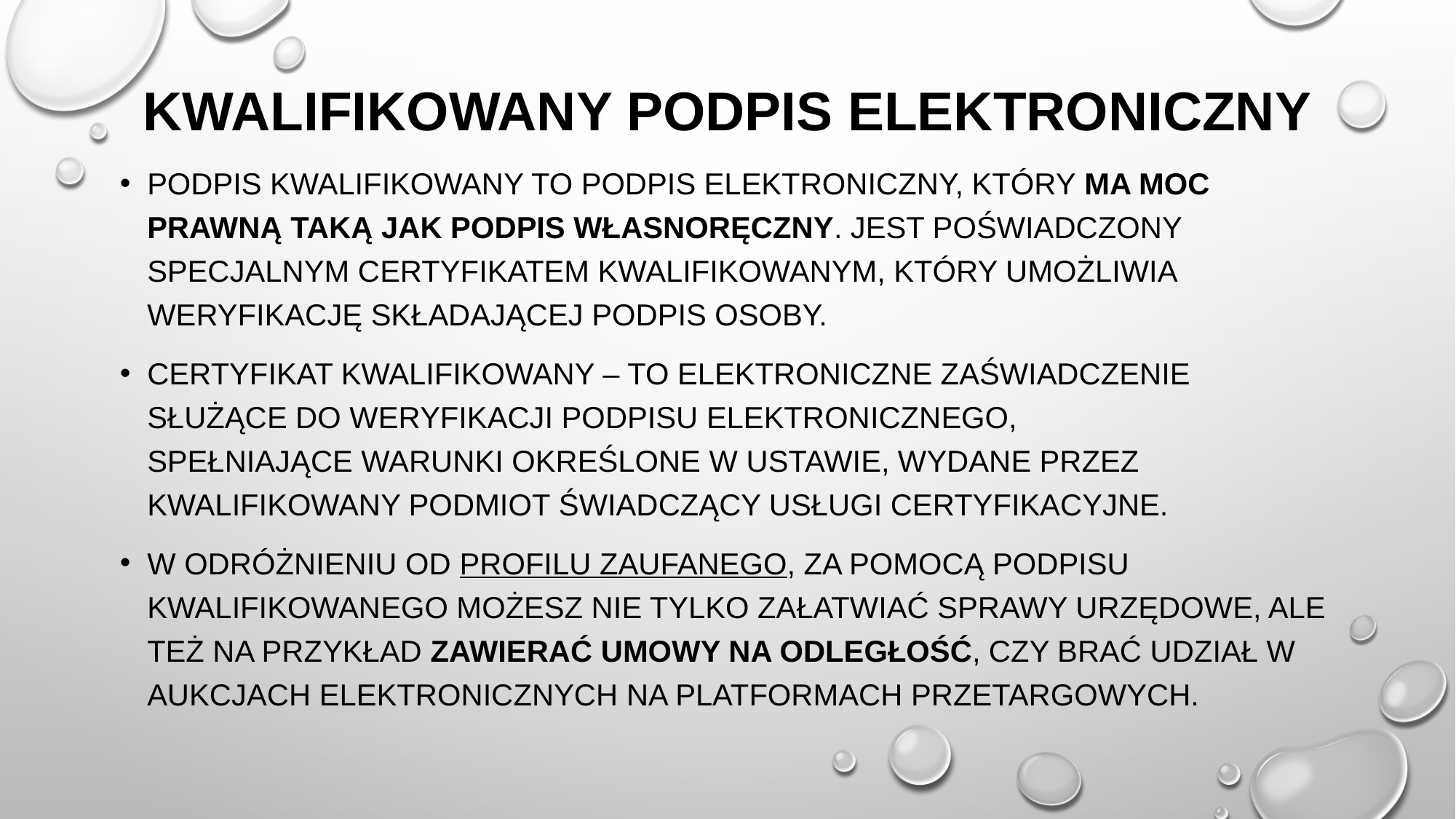

# kwalifikowany podpis elektroniczny
Podpis kwalifikowany to podpis elektroniczny, który ma moc prawną taką jak podpis własnoręczny. Jest poświadczony specjalnym certyfikatem kwalifikowanym, który umożliwia weryfikację składającej podpis osoby.
Certyfikat kwalifikowany – to Elektroniczne zaświadczenie służące do weryfikacji podpisu elektronicznego, spełniające warunki określone w ustawie, wydane przez kwalifikowany podmiot świadczący usługi certyfikacyjne.
W odróżnieniu od profilu zaufanego, za pomocą podpisu kwalifikowanego możesz nie tylko załatwiać sprawy urzędowe, ale też na przykład zawierać umowy na odległość, czy brać udział w aukcjach elektronicznych na platformach przetargowych.